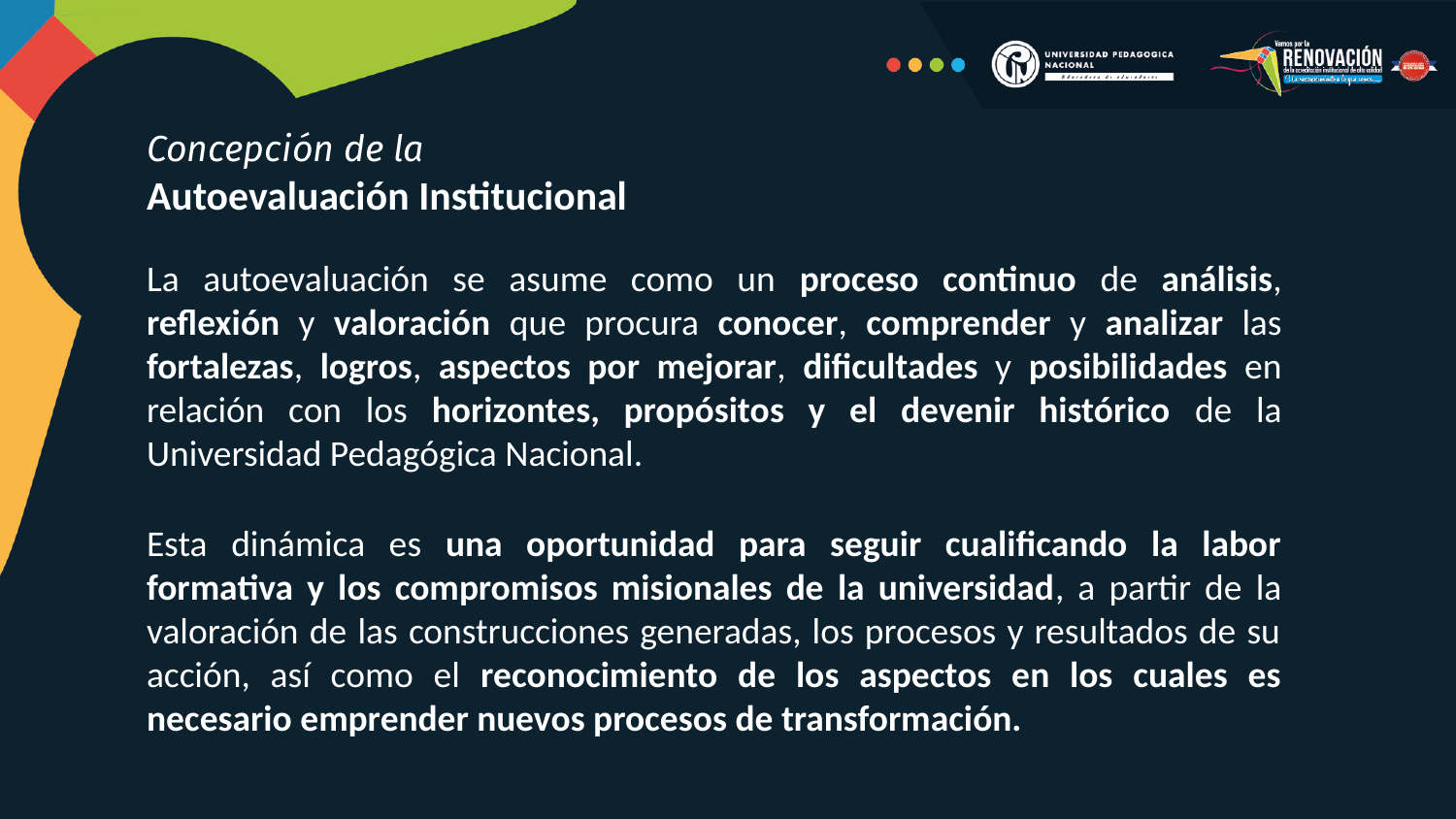

Concepción de la
Autoevaluación Institucional
La autoevaluación se asume como un proceso continuo de análisis, reflexión y valoración que procura conocer, comprender y analizar las fortalezas, logros, aspectos por mejorar, dificultades y posibilidades en relación con los horizontes, propósitos y el devenir histórico de la Universidad Pedagógica Nacional.

Esta dinámica es una oportunidad para seguir cualificando la labor formativa y los compromisos misionales de la universidad, a partir de la valoración de las construcciones generadas, los procesos y resultados de su acción, así como el reconocimiento de los aspectos en los cuales es necesario emprender nuevos procesos de transformación.